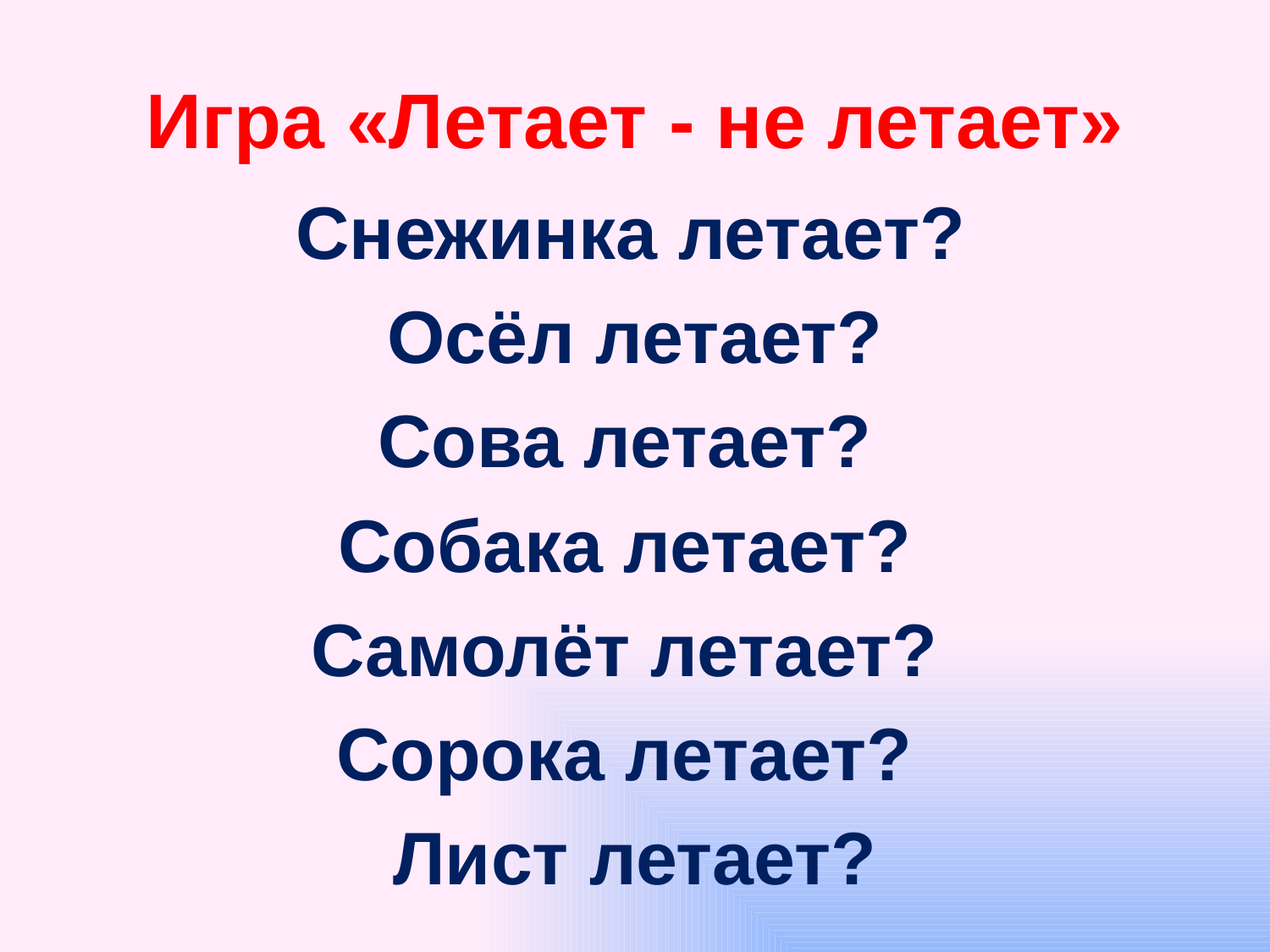

# Игра «Летает - не летает»
 Снежинка летает?
 Осёл летает?
Сова летает?
Собака летает?
Самолёт летает?
Сорока летает?
Лист летает?